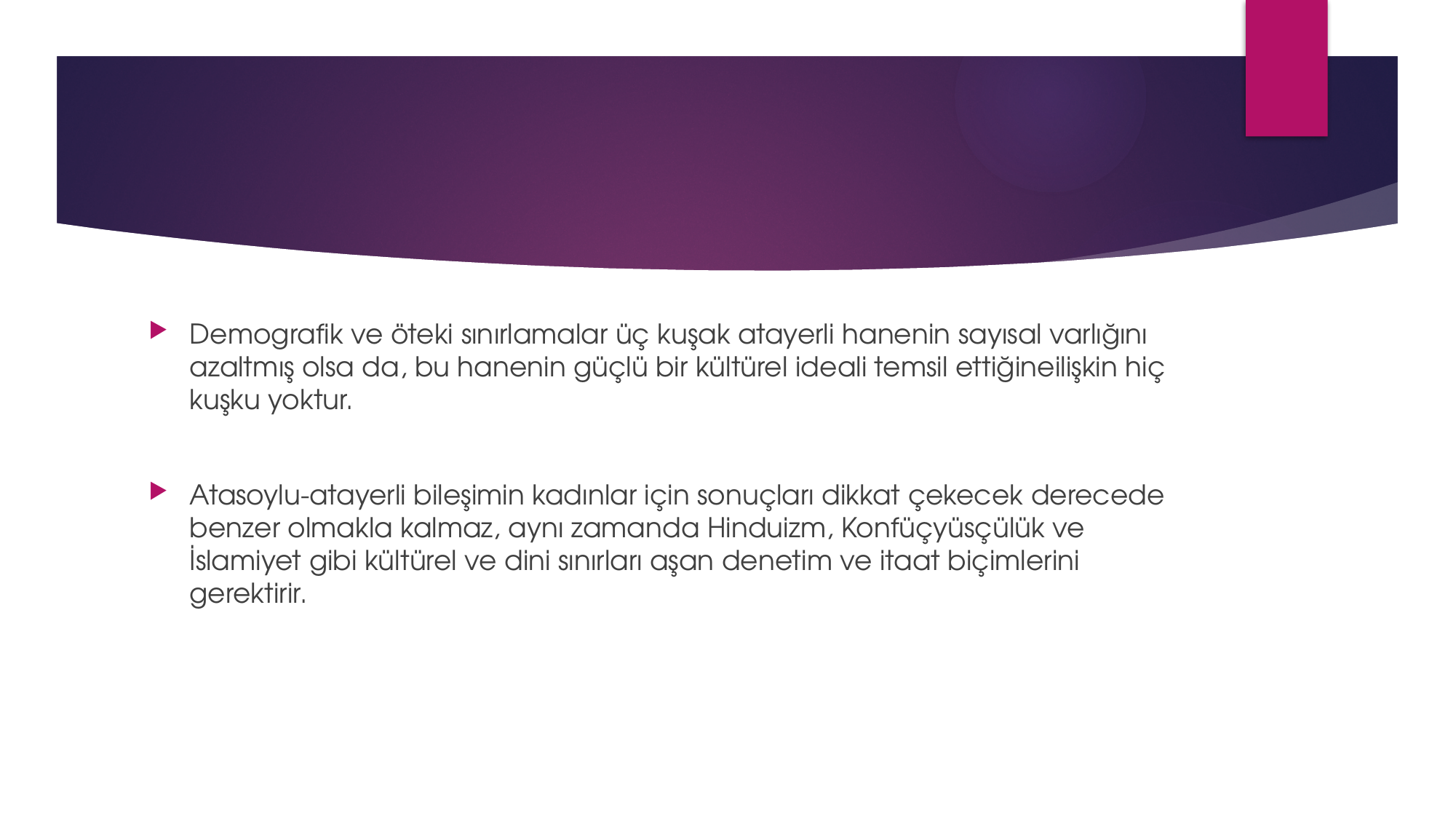

#
Demografik ve öteki sınırlamalar üç kuşak atayerli hanenin sayısal varlığını azaltmış olsa da, bu hanenin güçlü bir kültürel ideali temsil ettiğineilişkin hiç kuşku yoktur.

Atasoylu-atayerli bileşimin kadınlar için sonuçları dikkat çekecek derecede benzer olmakla kalmaz, aynı zamanda Hinduizm, Konfüçyüsçülük ve İslamiyet gibi kültürel ve dini sınırları aşan denetim ve itaat biçimlerini gerektirir.